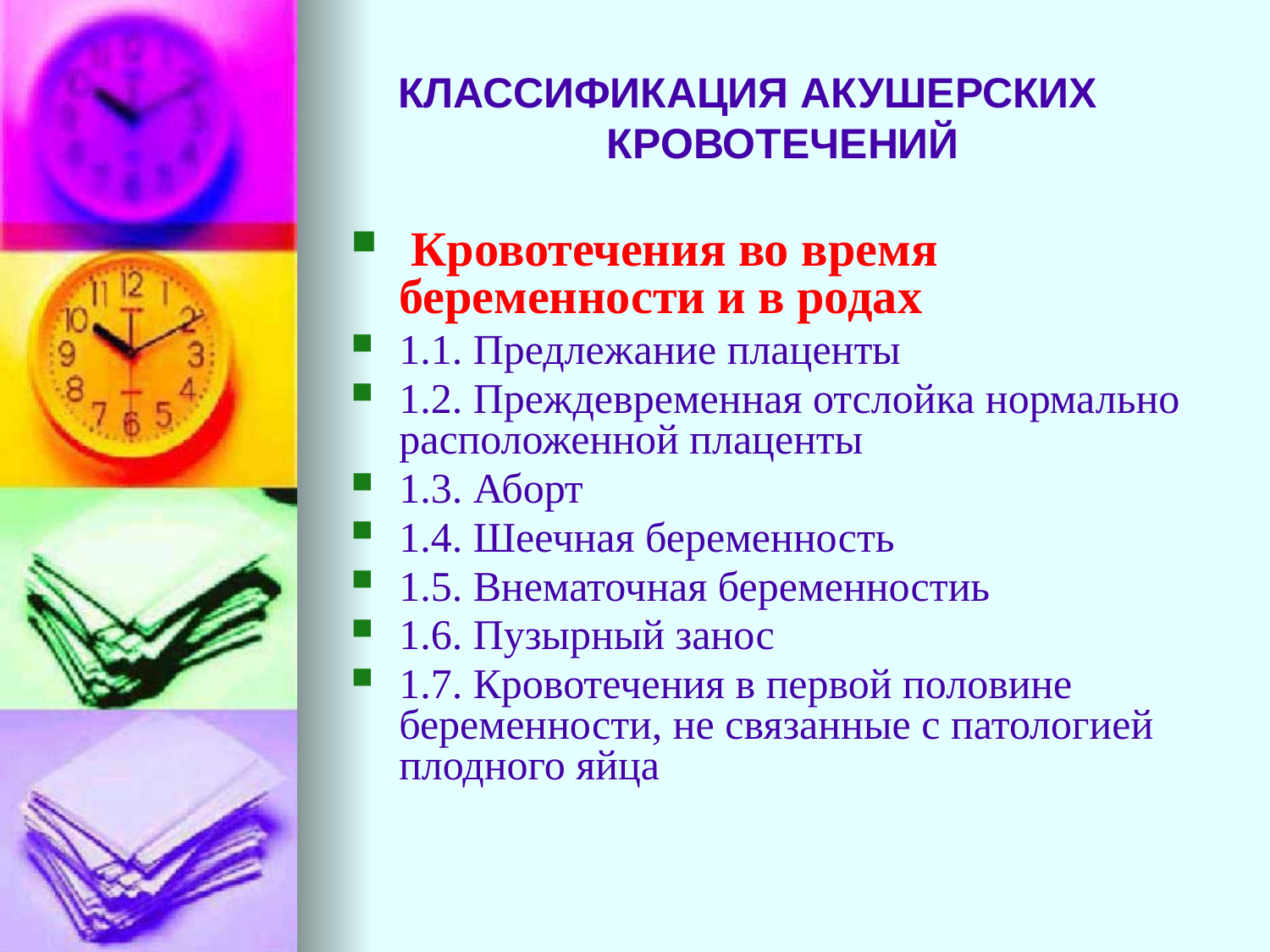

# КЛАССИФИКАЦИЯ АКУШЕРСКИХ       КРОВОТЕЧЕНИЙ
 Кровотечения во время беременности и в родах
1.1. Предлежание плаценты
1.2. Преждевременная отслойка нормально расположенной плаценты
1.3. Аборт
1.4. Шеечная беременность
1.5. Внематочная беременностиь
1.6. Пузырный занос
1.7. Кровотечения в первой половине беременности, не связанные с патологией плодного яйца